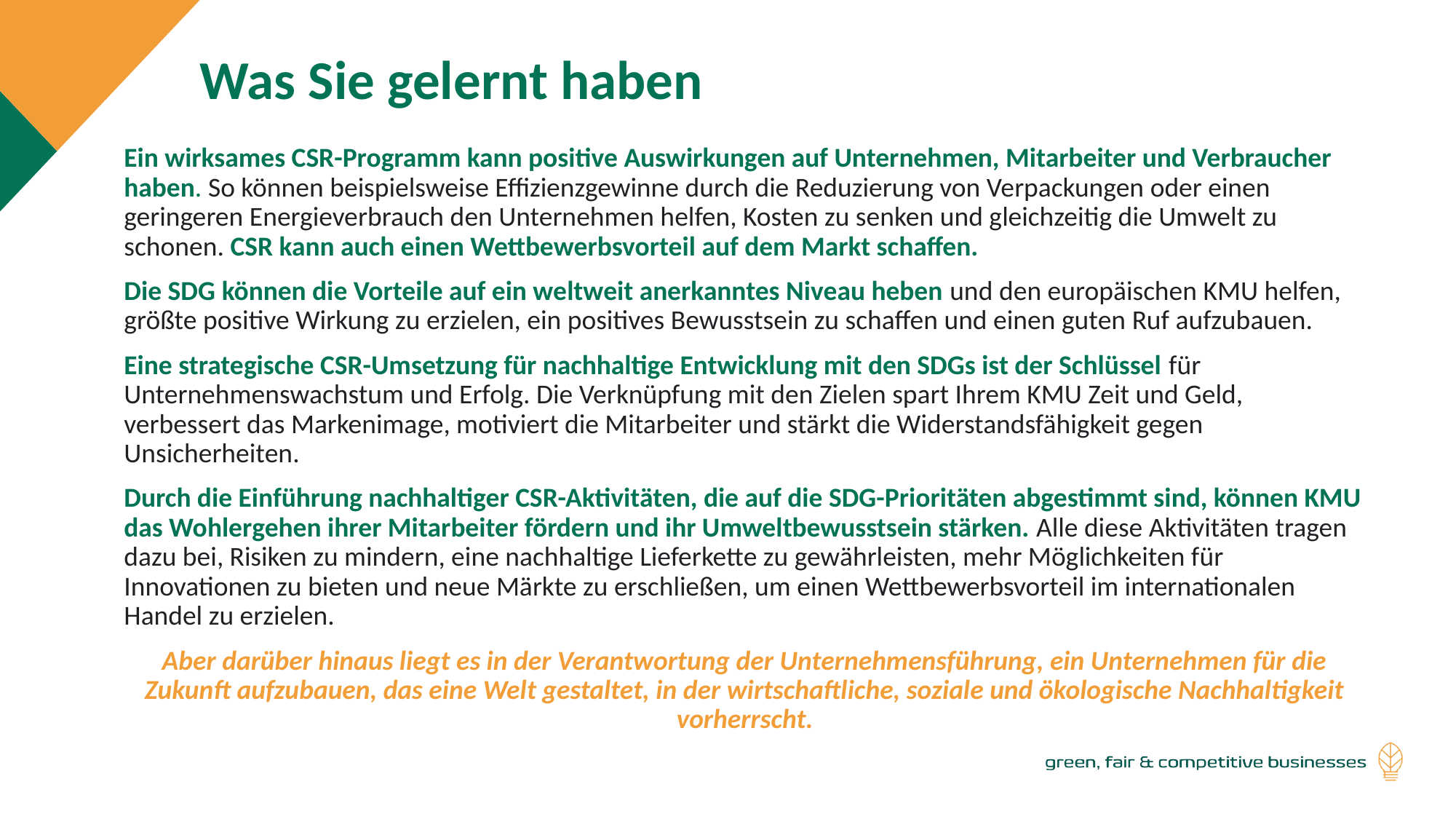

Was Sie gelernt haben
Ein wirksames CSR-Programm kann positive Auswirkungen auf Unternehmen, Mitarbeiter und Verbraucher haben. So können beispielsweise Effizienzgewinne durch die Reduzierung von Verpackungen oder einen geringeren Energieverbrauch den Unternehmen helfen, Kosten zu senken und gleichzeitig die Umwelt zu schonen. CSR kann auch einen Wettbewerbsvorteil auf dem Markt schaffen.
Die SDG können die Vorteile auf ein weltweit anerkanntes Niveau heben und den europäischen KMU helfen, größte positive Wirkung zu erzielen, ein positives Bewusstsein zu schaffen und einen guten Ruf aufzubauen.
Eine strategische CSR-Umsetzung für nachhaltige Entwicklung mit den SDGs ist der Schlüssel für Unternehmenswachstum und Erfolg. Die Verknüpfung mit den Zielen spart Ihrem KMU Zeit und Geld, verbessert das Markenimage, motiviert die Mitarbeiter und stärkt die Widerstandsfähigkeit gegen Unsicherheiten.
Durch die Einführung nachhaltiger CSR-Aktivitäten, die auf die SDG-Prioritäten abgestimmt sind, können KMU das Wohlergehen ihrer Mitarbeiter fördern und ihr Umweltbewusstsein stärken. Alle diese Aktivitäten tragen dazu bei, Risiken zu mindern, eine nachhaltige Lieferkette zu gewährleisten, mehr Möglichkeiten für Innovationen zu bieten und neue Märkte zu erschließen, um einen Wettbewerbsvorteil im internationalen Handel zu erzielen.
Aber darüber hinaus liegt es in der Verantwortung der Unternehmensführung, ein Unternehmen für die Zukunft aufzubauen, das eine Welt gestaltet, in der wirtschaftliche, soziale und ökologische Nachhaltigkeit vorherrscht.